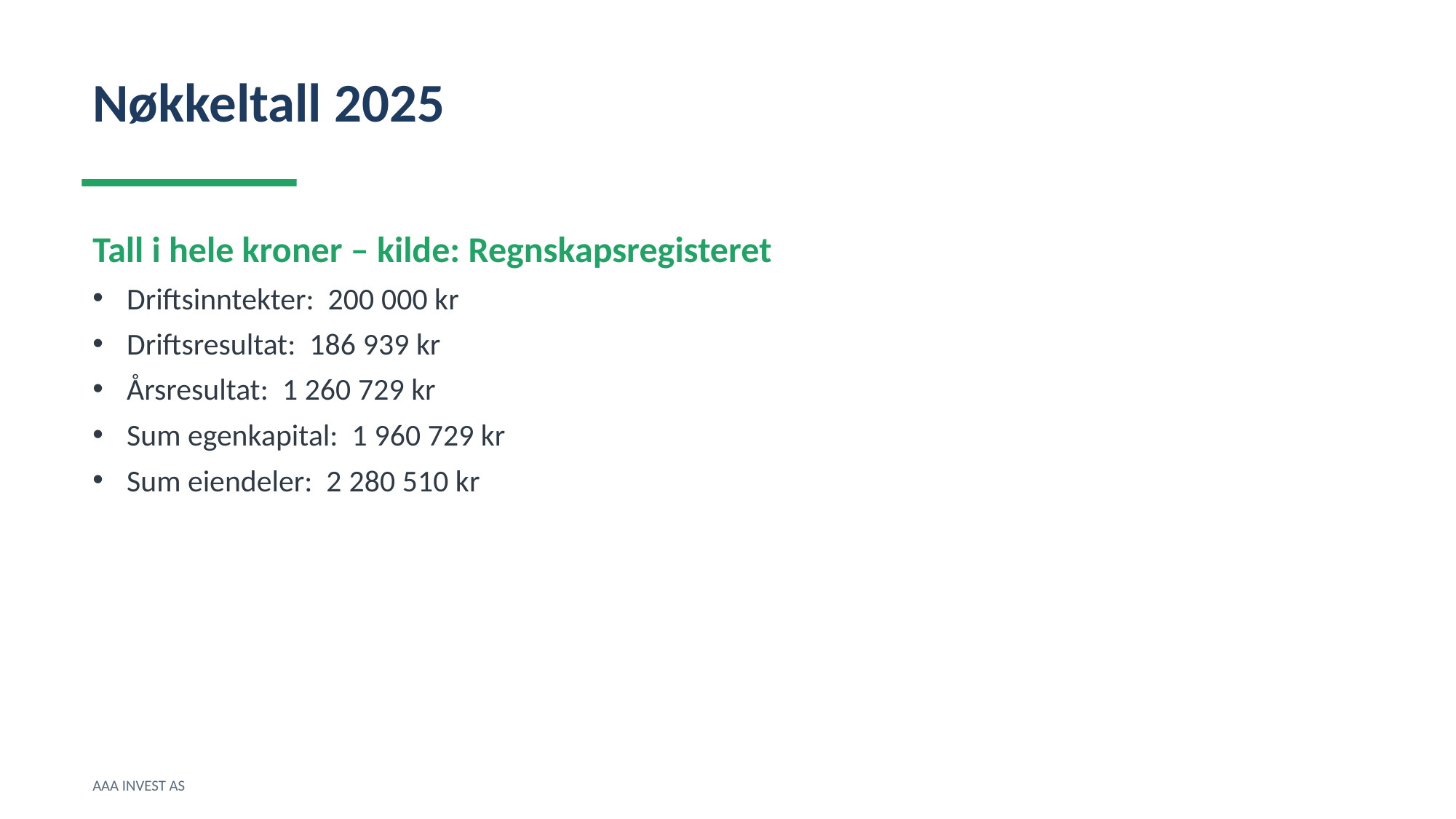

Nøkkeltall 2025

Tall i hele kroner – kilde: Regnskapsregisteret
Driftsinntekter:  200 000 kr
Driftsresultat:  186 939 kr
Årsresultat:  1 260 729 kr
Sum egenkapital:  1 960 729 kr
Sum eiendeler:  2 280 510 kr
AAA INVEST AS